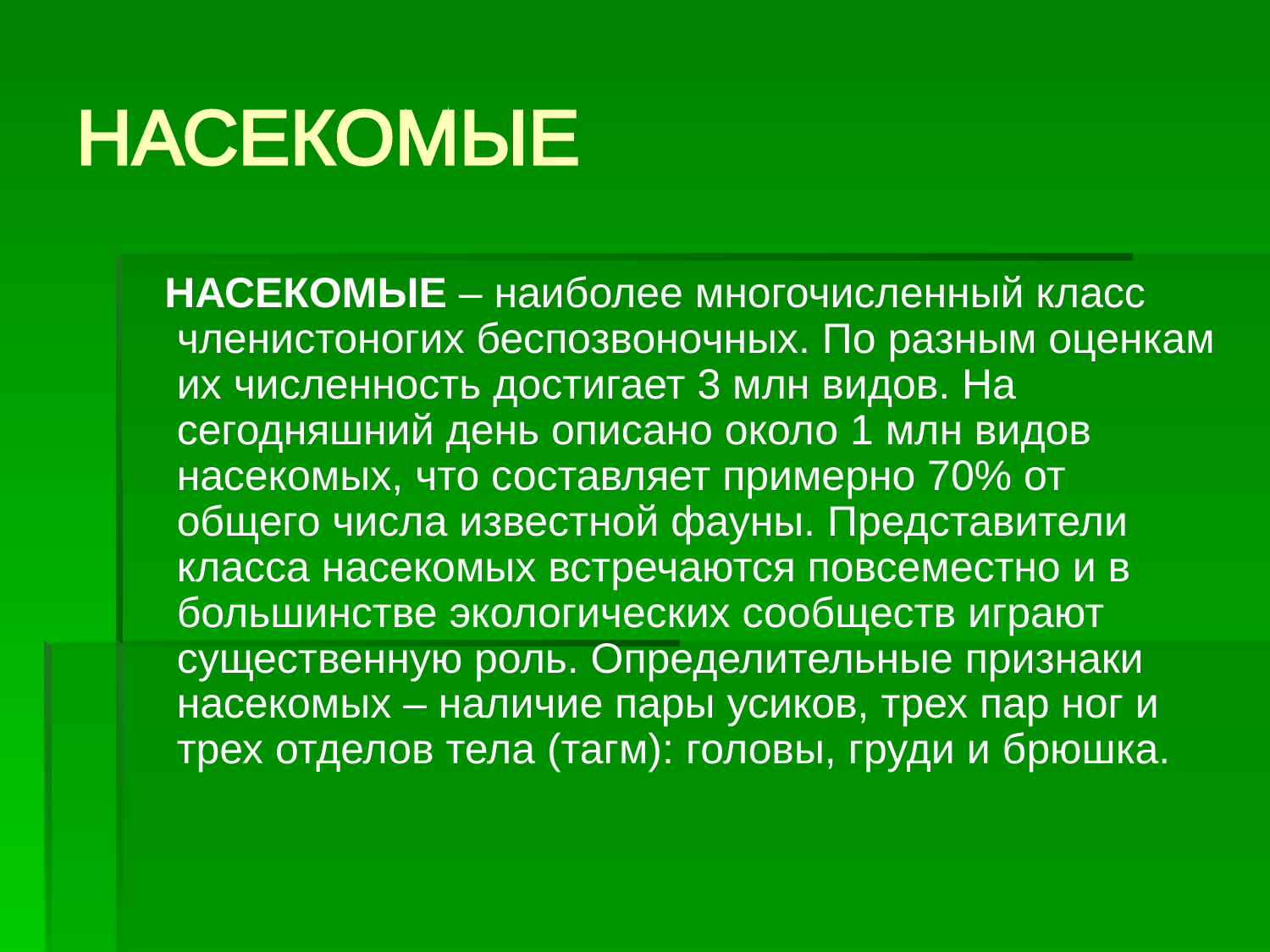

# НАСЕКОМЫЕ
   НАСЕКОМЫЕ – наиболее многочисленный класс членистоногих беспозвоночных. По разным оценкам их численность достигает 3 млн видов. На сегодняшний день описано около 1 млн видов насекомых, что составляет примерно 70% от общего числа известной фауны. Представители класса насекомых встречаются повсеместно и в большинстве экологических сообществ играют существенную роль. Определительные признаки насекомых – наличие пары усиков, трех пар ног и трех отделов тела (тагм): головы, груди и брюшка.